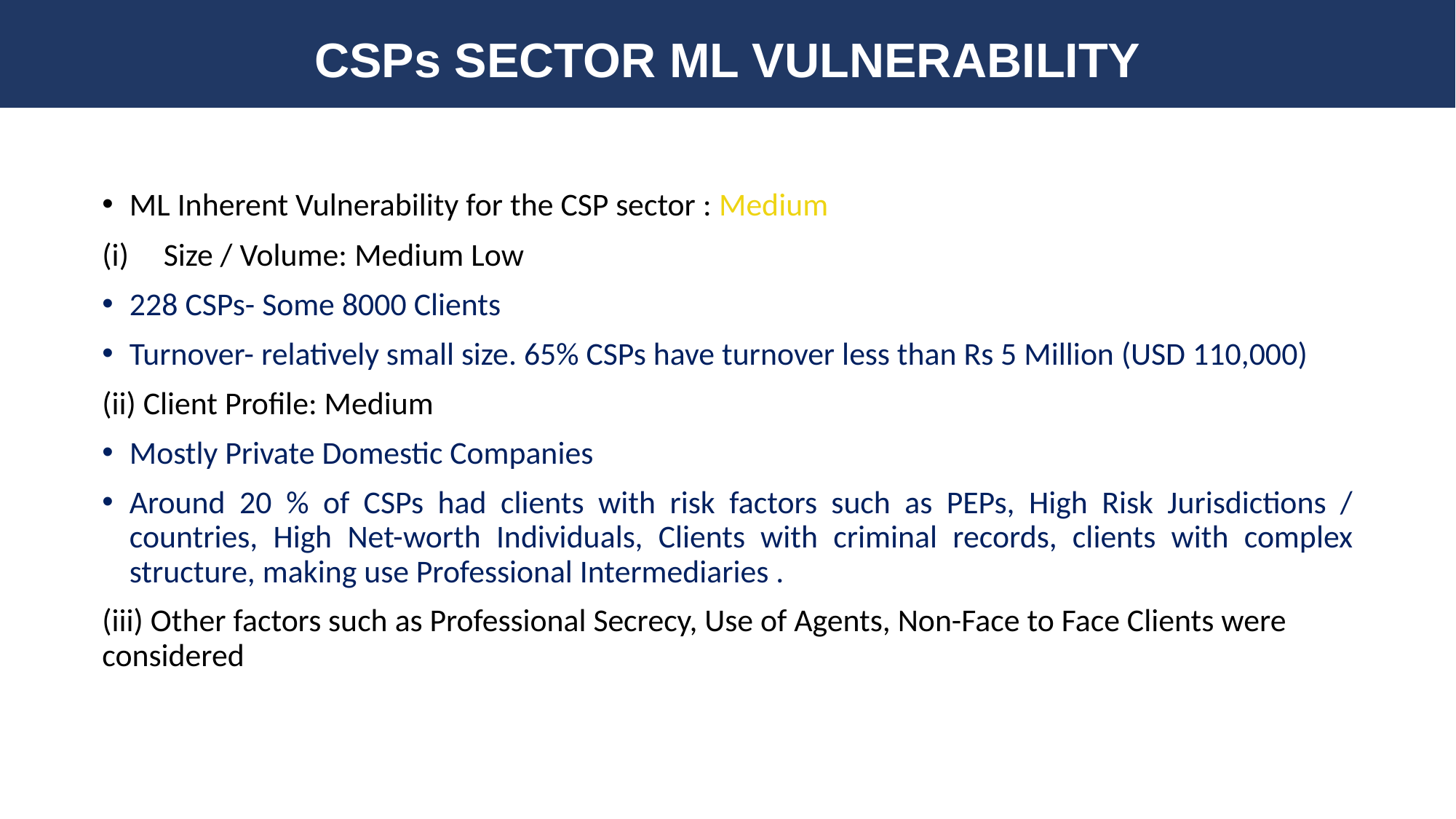

# CSPs SECTOR ML VULNERABILITY

ML Inherent Vulnerability for the CSP sector : Medium
Size / Volume: Medium Low
228 CSPs- Some 8000 Clients
Turnover- relatively small size. 65% CSPs have turnover less than Rs 5 Million (USD 110,000)
(ii) Client Profile: Medium
Mostly Private Domestic Companies
Around 20 % of CSPs had clients with risk factors such as PEPs, High Risk Jurisdictions / countries, High Net-worth Individuals, Clients with criminal records, clients with complex structure, making use Professional Intermediaries .
(iii) Other factors such as Professional Secrecy, Use of Agents, Non-Face to Face Clients were considered